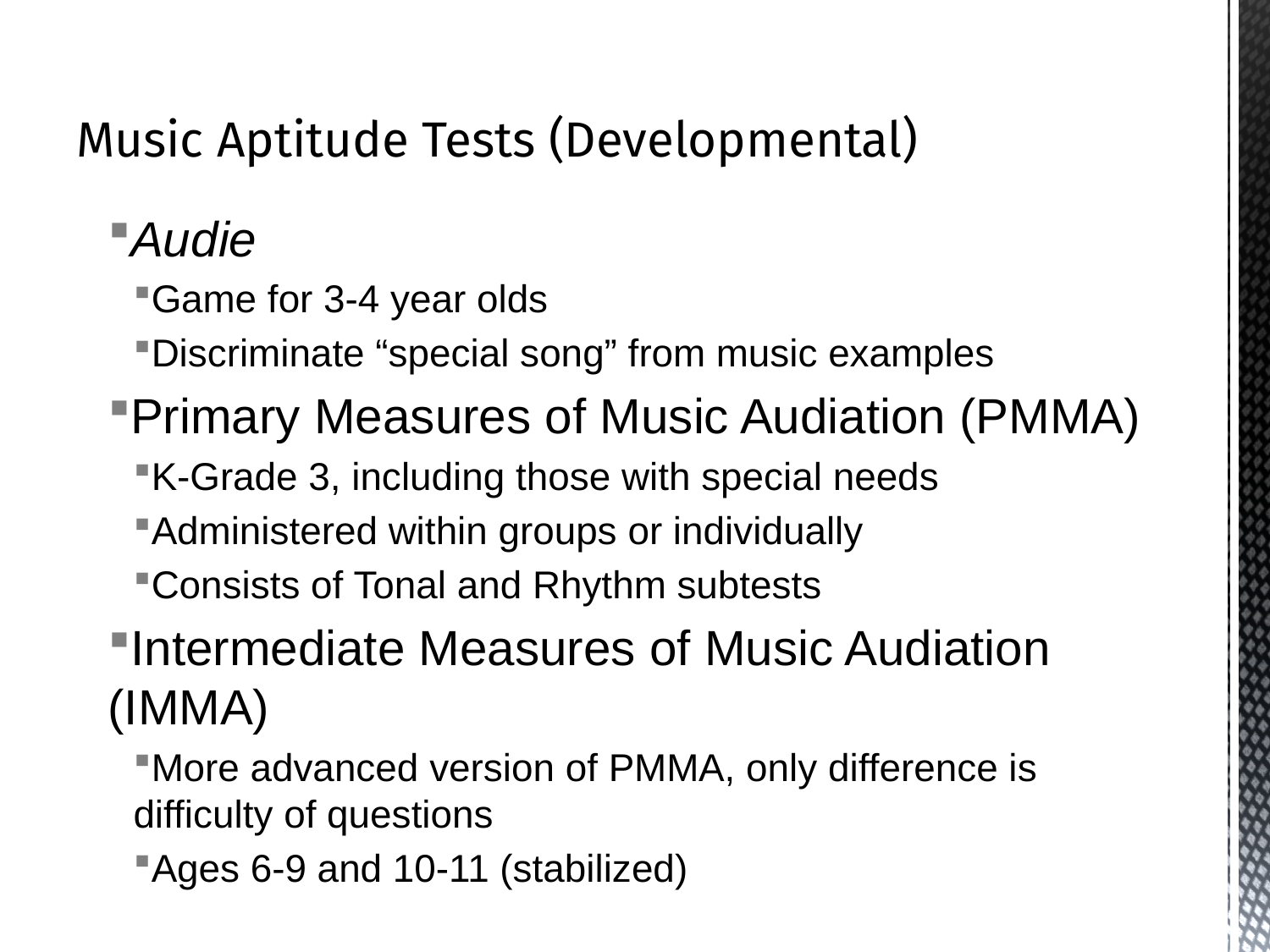

# Music Aptitude Tests (Developmental)
Audie
Game for 3-4 year olds
Discriminate “special song” from music examples
Primary Measures of Music Audiation (PMMA)
K-Grade 3, including those with special needs
Administered within groups or individually
Consists of Tonal and Rhythm subtests
Intermediate Measures of Music Audiation (IMMA)
More advanced version of PMMA, only difference is difficulty of questions
Ages 6-9 and 10-11 (stabilized)